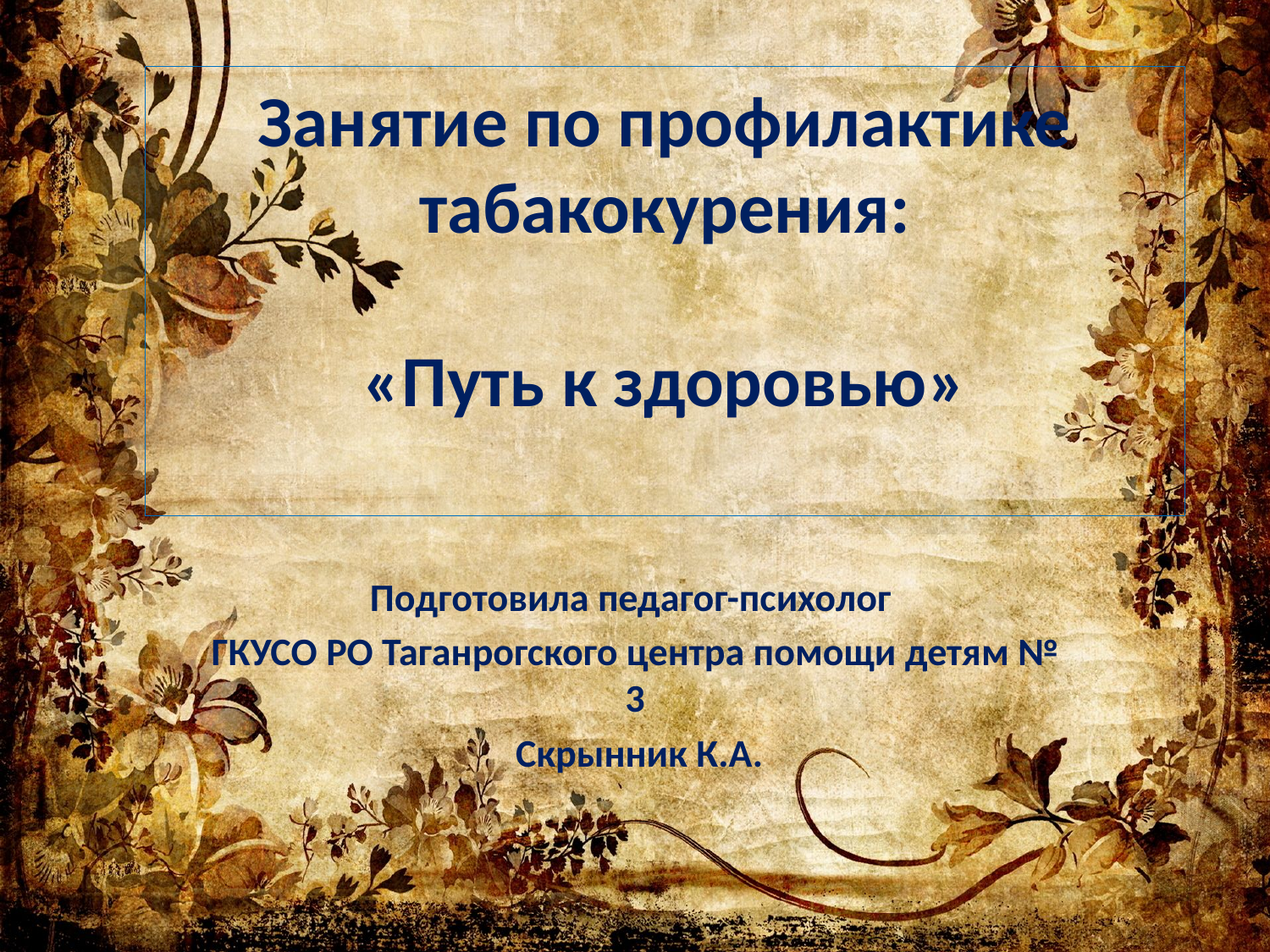

# Занятие по профилактике табакокурения: «Путь к здоровью»
Подготовила педагог-психолог
ГКУСО РО Таганрогского центра помощи детям № 3
 Скрынник К.А.